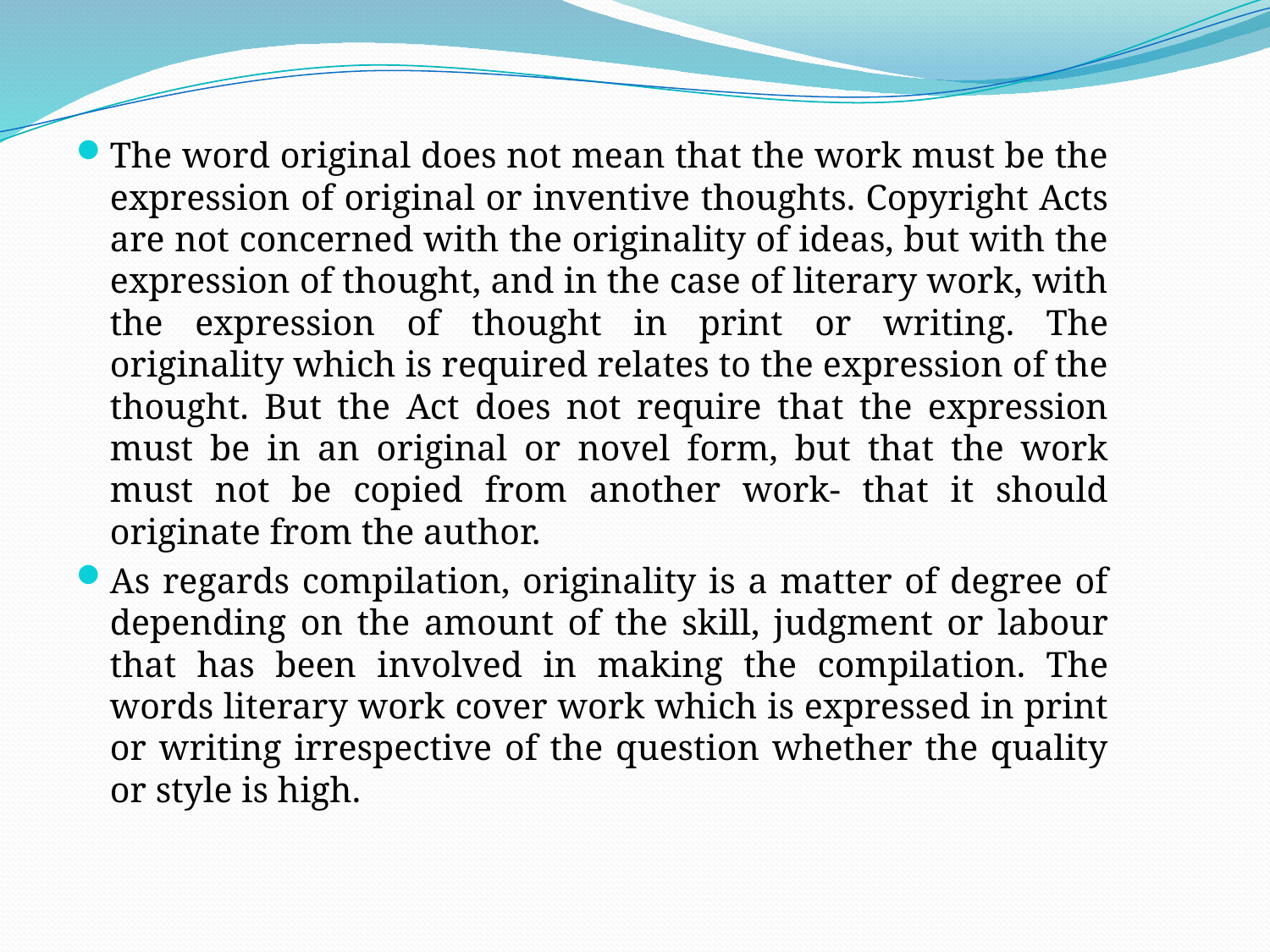

The word original does not mean that the work must be the expression of original or inventive thoughts. Copyright Acts are not concerned with the originality of ideas, but with the expression of thought, and in the case of literary work, with the expression of thought in print or writing. The originality which is required relates to the expression of the thought. But the Act does not require that the expression must be in an original or novel form, but that the work must not be copied from another work- that it should originate from the author.
As regards compilation, originality is a matter of degree of depending on the amount of the skill, judgment or labour that has been involved in making the compilation. The words literary work cover work which is expressed in print or writing irrespective of the question whether the quality or style is high.